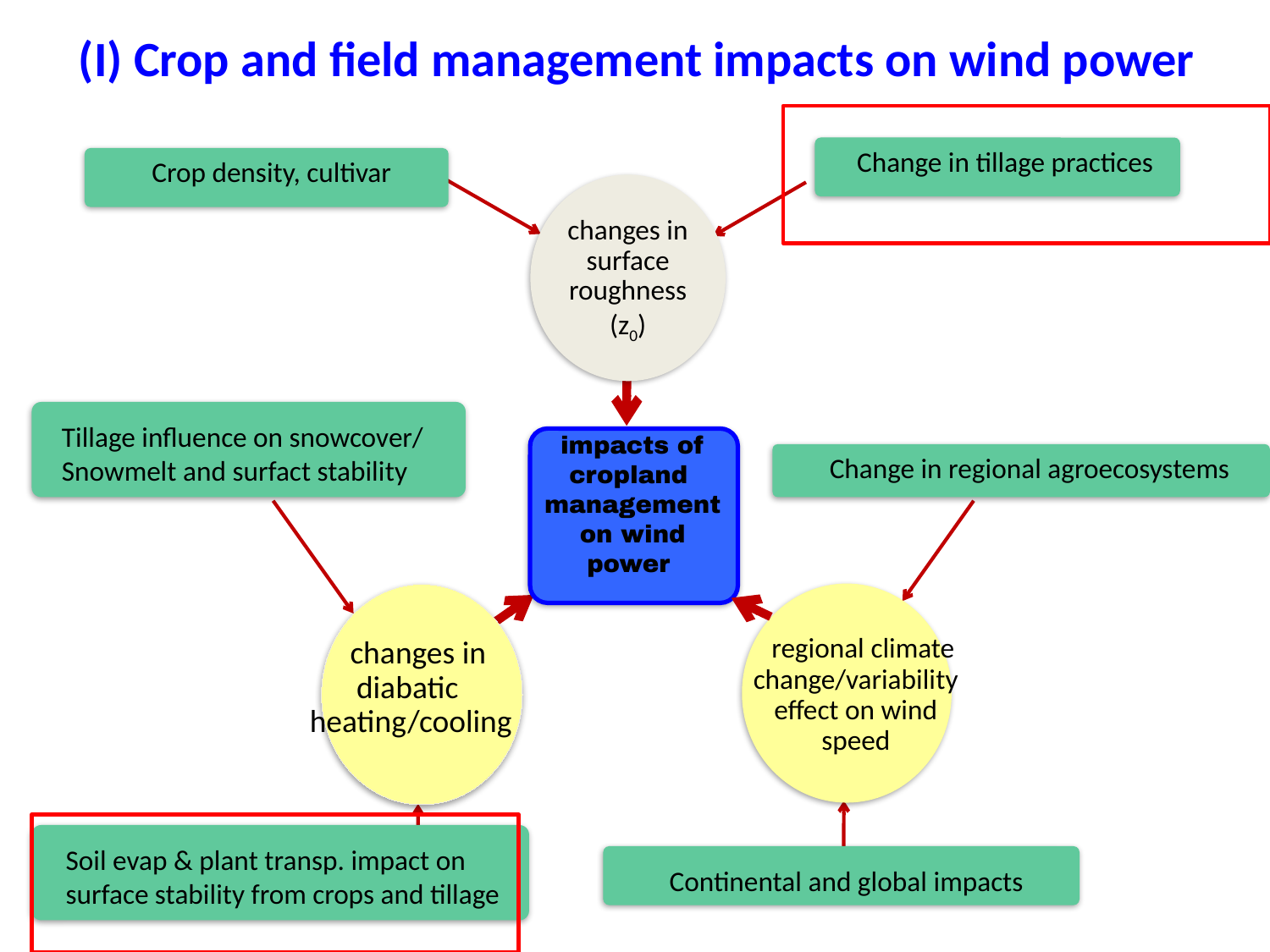

(I) Crop and field management impacts on wind power

Change in tillage practices

changes in surface roughness (z0)
impacts of cropland  management on wind power

  changes in diabatic  heating/cooling
  regional climate change/variability effect on wind speed
Crop density, cultivar

Tillage influence on snowcover/
Snowmelt and surfact stability

Change in regional agroecosystems

Soil evap & plant transp. impact on
surface stability from crops and tillage

Continental and global impacts